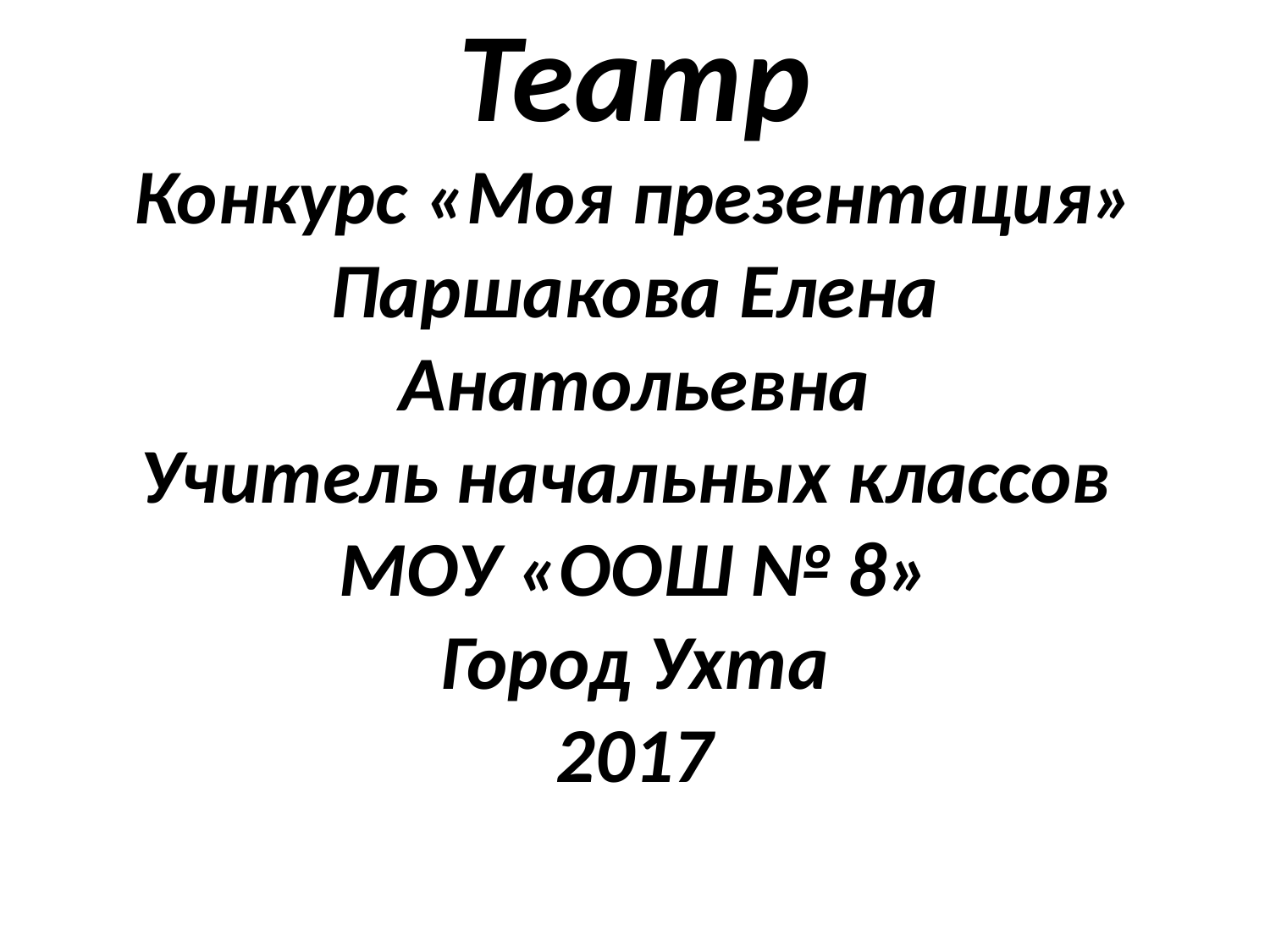

# Театр Конкурс «Моя презентация» Паршакова Елена Анатольевна Учитель начальных классов МОУ «ООШ № 8» Город Ухта 2017